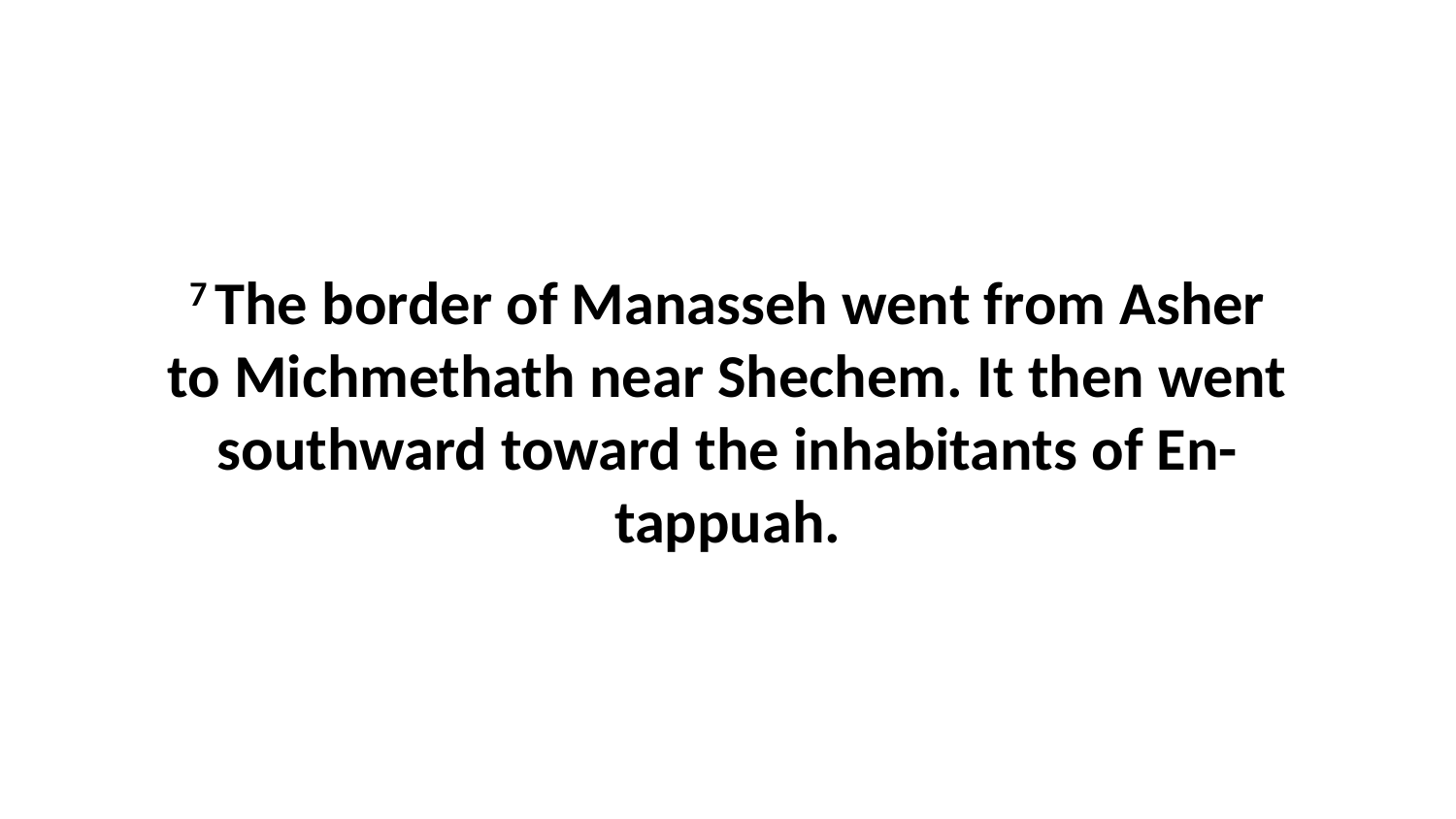

7 The border of Manasseh went from Asher to Michmethath near Shechem. It then went southward toward the inhabitants of En-tappuah.